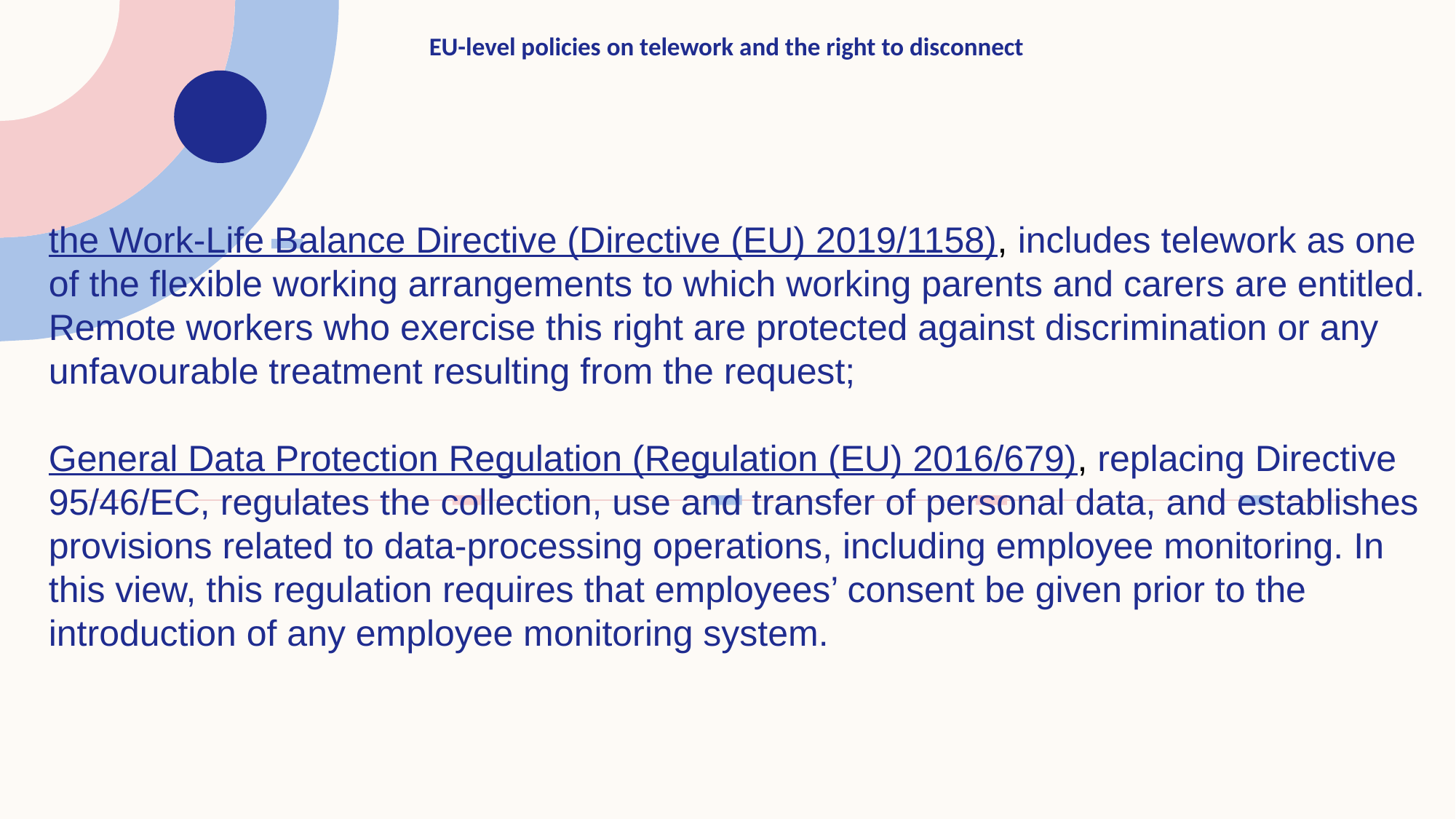

# EU-level policies on telework and the right to disconnect
the Work-Life Balance Directive (Directive (EU) 2019/1158), includes telework as one of the flexible working arrangements to which working parents and carers are entitled. Remote workers who exercise this right are protected against discrimination or any unfavourable treatment resulting from the request;

General Data Protection Regulation (Regulation (EU) 2016/679), replacing Directive 95/46/EC, regulates the collection, use and transfer of personal data, and establishes provisions related to data-processing operations, including employee monitoring. In this view, this regulation requires that employees’ consent be given prior to the introduction of any employee monitoring system.